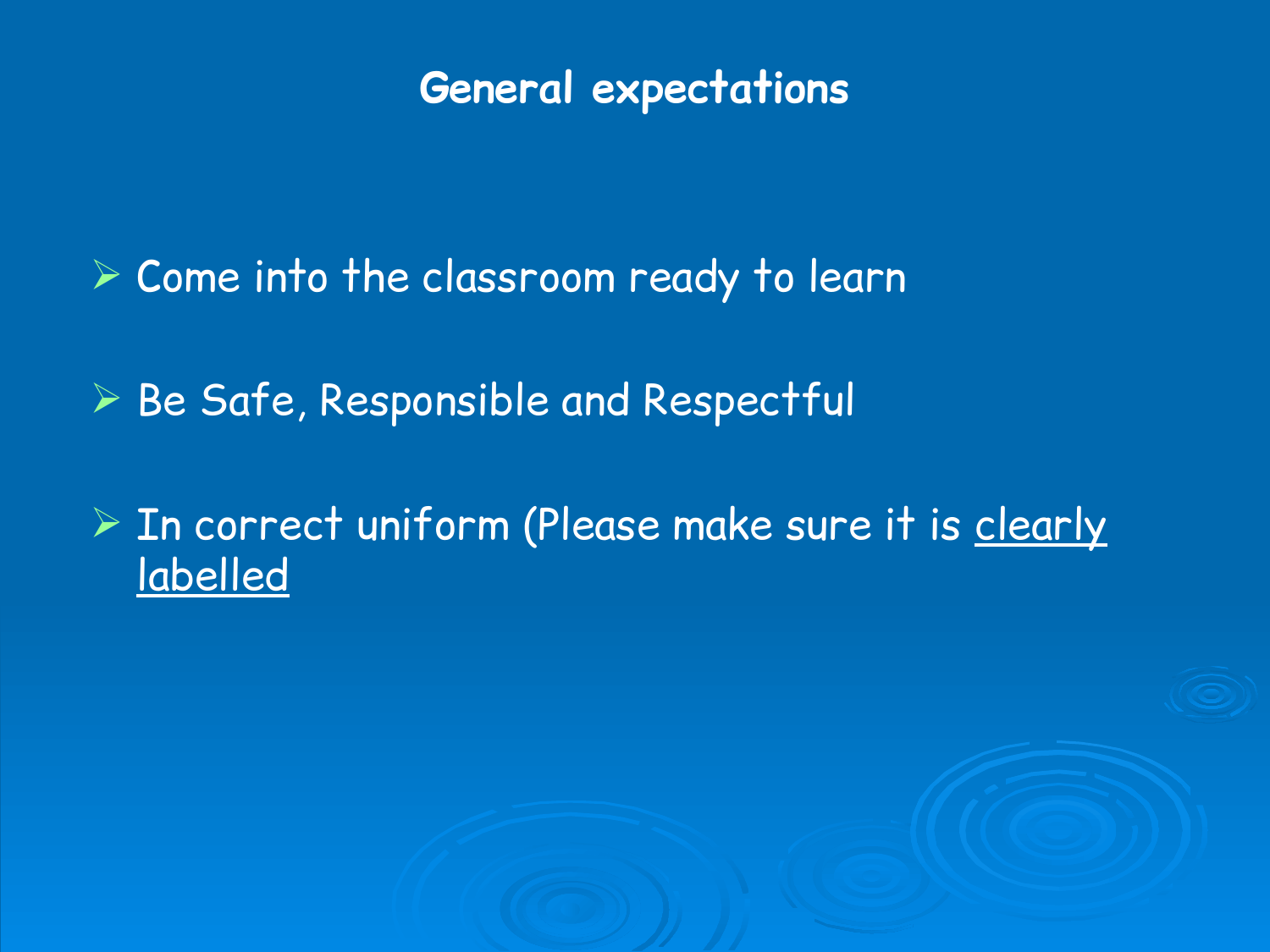

# General expectations

Come into the classroom ready to learn

Be Safe, Responsible and Respectful

In correct uniform (Please make sure it is clearly labelled